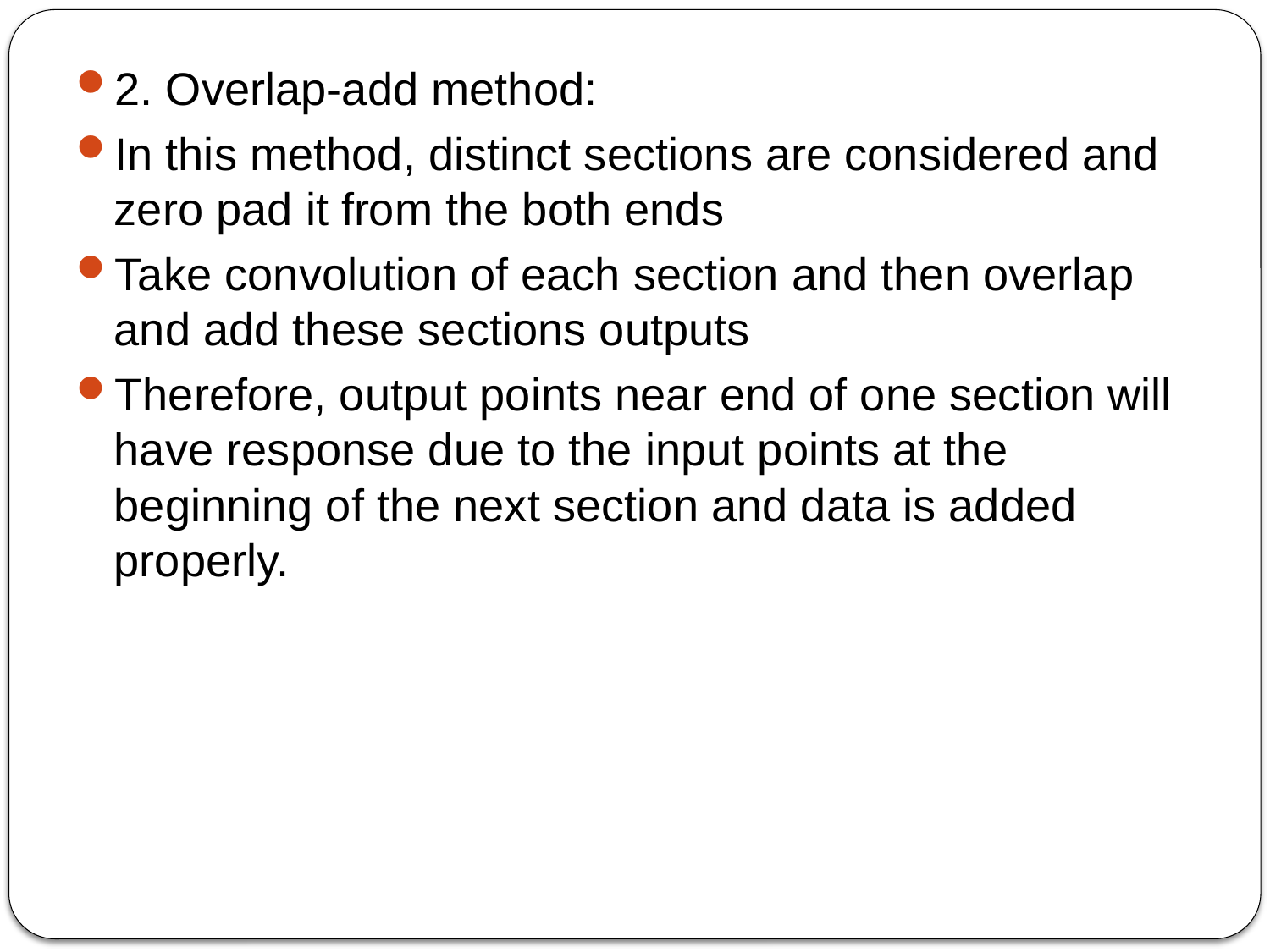

2. Overlap-add method:
In this method, distinct sections are considered and zero pad it from the both ends
Take convolution of each section and then overlap and add these sections outputs
Therefore, output points near end of one section will have response due to the input points at the beginning of the next section and data is added properly.